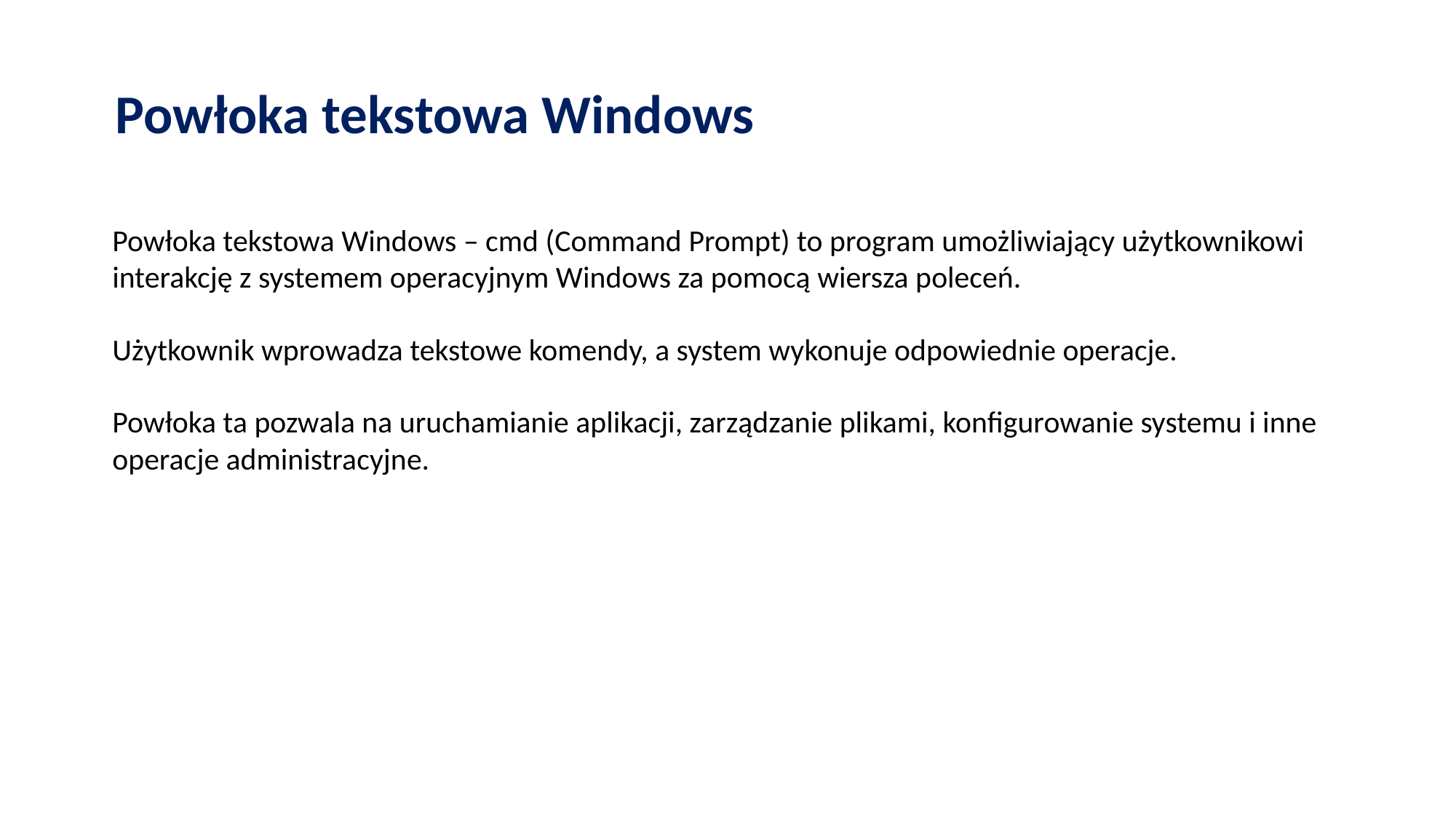

Powłoka tekstowa Windows
Powłoka tekstowa Windows – cmd (Command Prompt) to program umożliwiający użytkownikowi interakcję z systemem operacyjnym Windows za pomocą wiersza poleceń.

Użytkownik wprowadza tekstowe komendy, a system wykonuje odpowiednie operacje.

Powłoka ta pozwala na uruchamianie aplikacji, zarządzanie plikami, konfigurowanie systemu i inne operacje administracyjne.